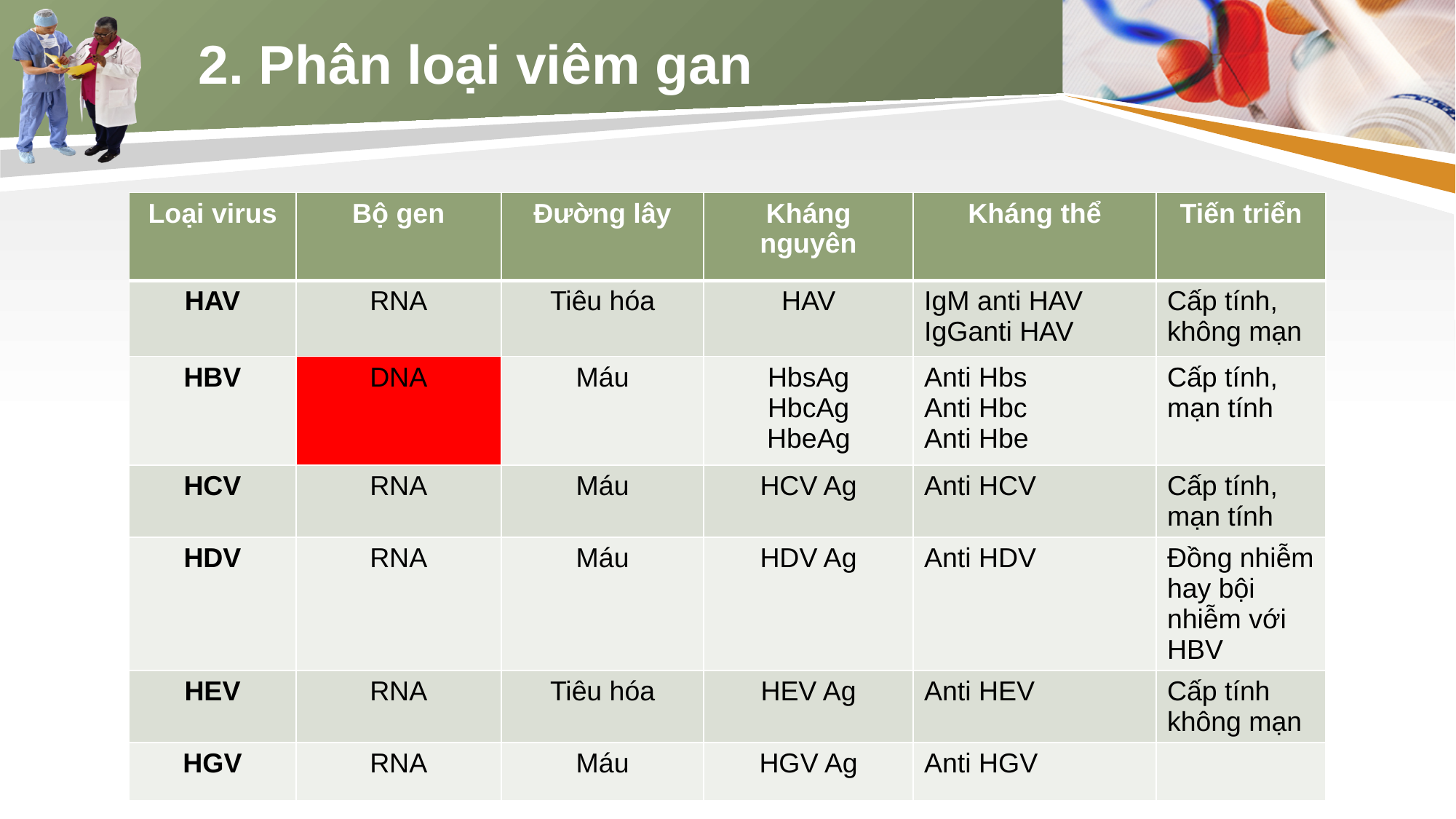

# 2. Phân loại viêm gan
| Loại virus | Bộ gen | Đường lây | Kháng nguyên | Kháng thể | Tiến triển |
| --- | --- | --- | --- | --- | --- |
| HAV | RNA | Tiêu hóa | HAV | IgM anti HAV IgGanti HAV | Cấp tính, không mạn |
| HBV | DNA | Máu | HbsAg HbcAg HbeAg | Anti Hbs Anti Hbc Anti Hbe | Cấp tính, mạn tính |
| HCV | RNA | Máu | HCV Ag | Anti HCV | Cấp tính, mạn tính |
| HDV | RNA | Máu | HDV Ag | Anti HDV | Đồng nhiễm hay bội nhiễm với HBV |
| HEV | RNA | Tiêu hóa | HEV Ag | Anti HEV | Cấp tính không mạn |
| HGV | RNA | Máu | HGV Ag | Anti HGV |  |